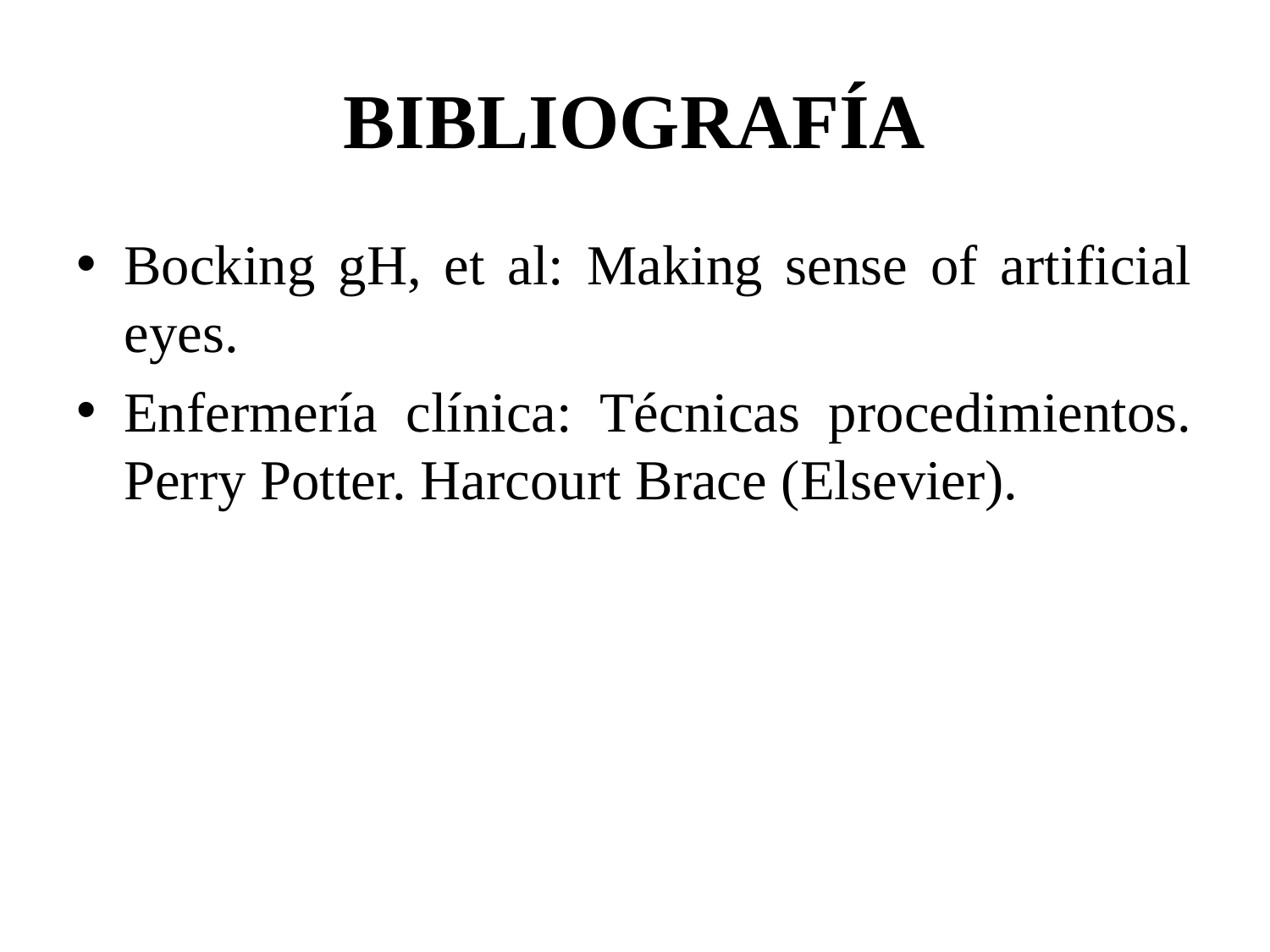

# BIBLIOGRAFÍA
Bocking gH, et al: Making sense of artificial eyes.
Enfermería clínica: Técnicas procedimientos. Perry Potter. Harcourt Brace (Elsevier).